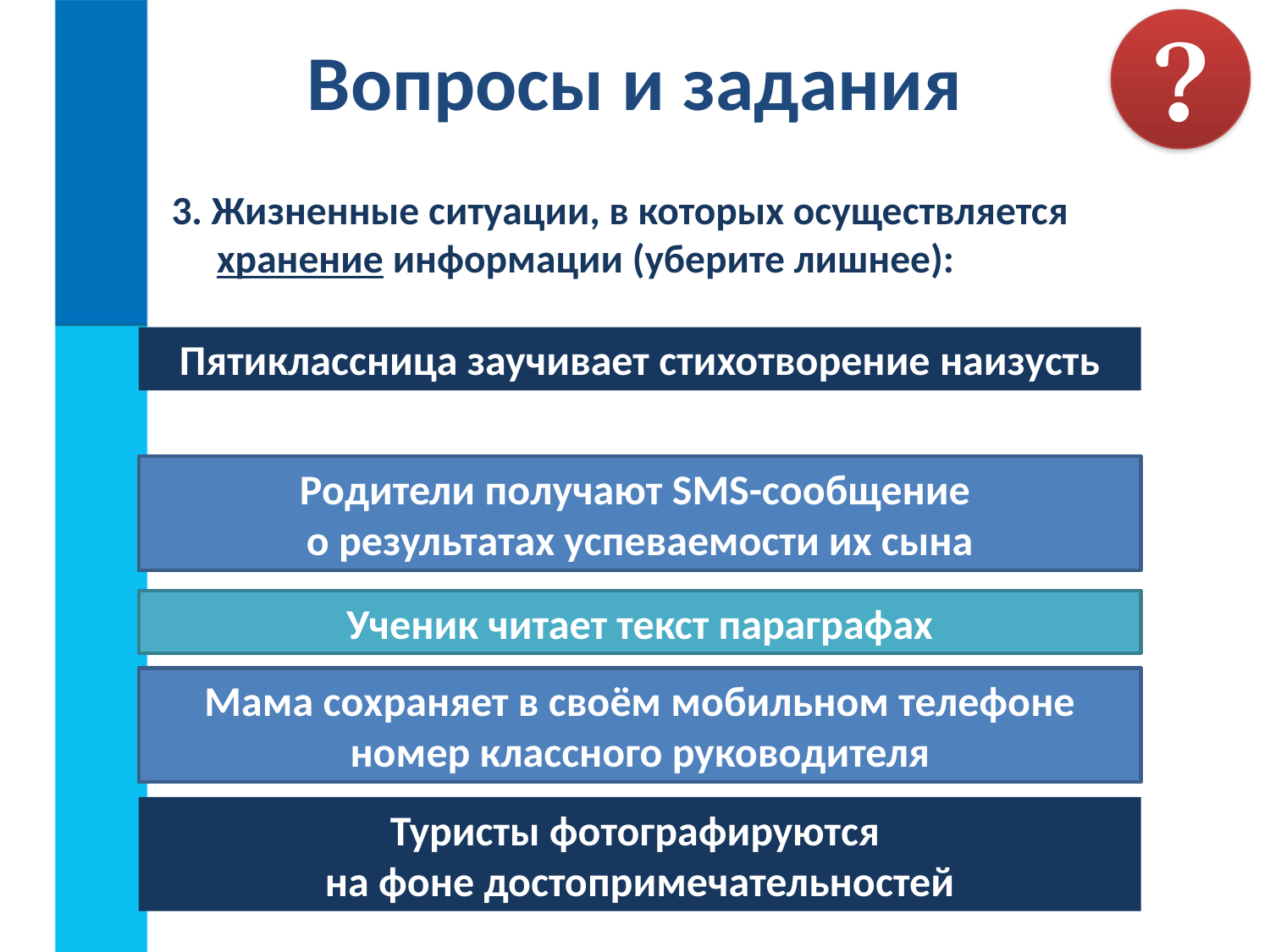

# Вопросы и задания
?
3. Жизненные ситуации, в которых осуществляется хранение информации (уберите лишнее):

Пятиклассница заучивает стихотворение наизусть
Родители получают SMS-сообщение
о результатах успеваемости их сына
Ученик читает текст параграфах
Мама сохраняет в своём мобильном телефоне номер классного руководителя
Туристы фотографируются
на фоне достопримечательностей